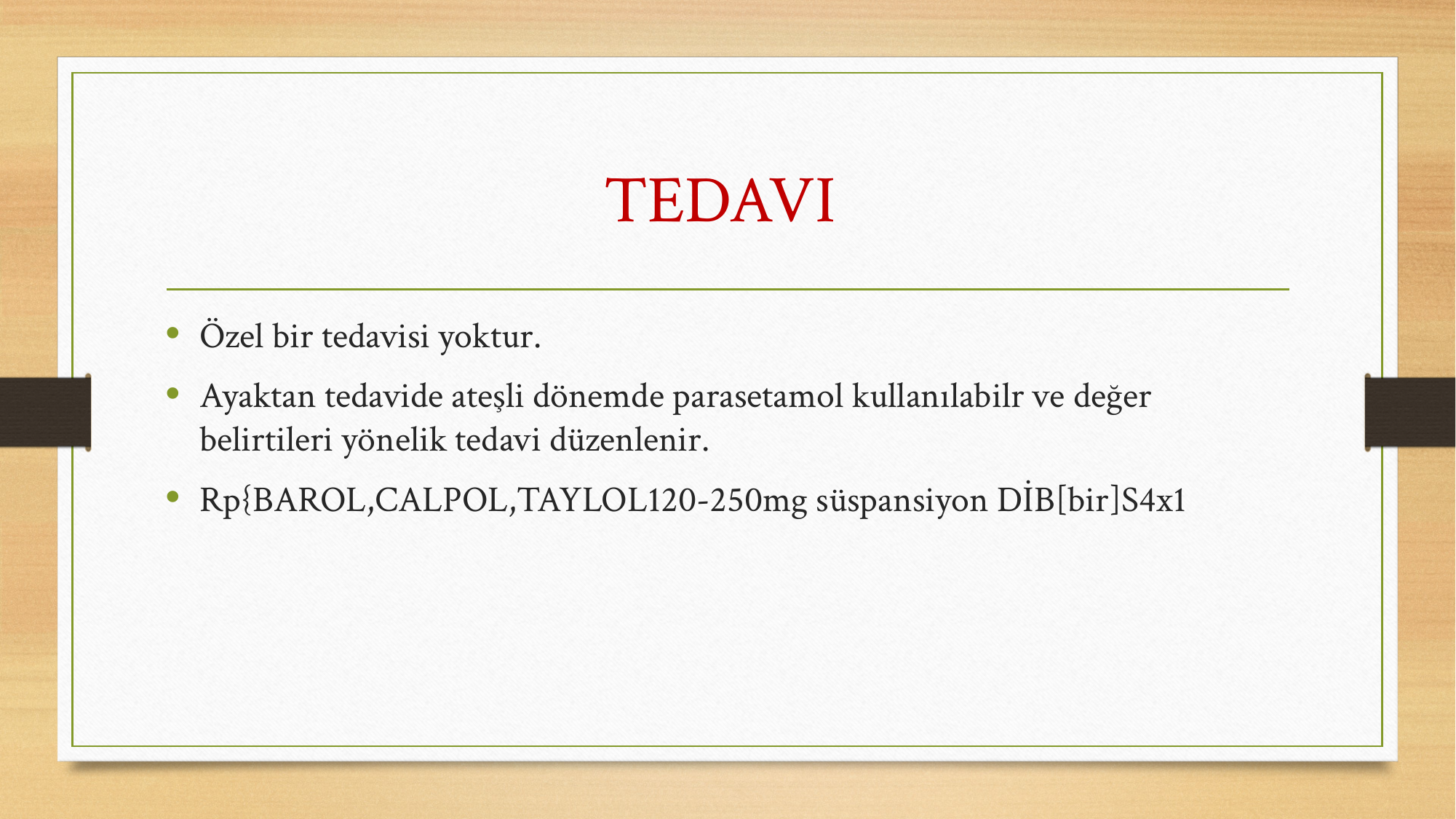

# TEDAVI
Özel bir tedavisi yoktur.
Ayaktan tedavide ateşli dönemde parasetamol kullanılabilr ve değer belirtileri yönelik tedavi düzenlenir.
Rp{BAROL,CALPOL,TAYLOL120-250mg süspansiyon DİB[bir]S4x1